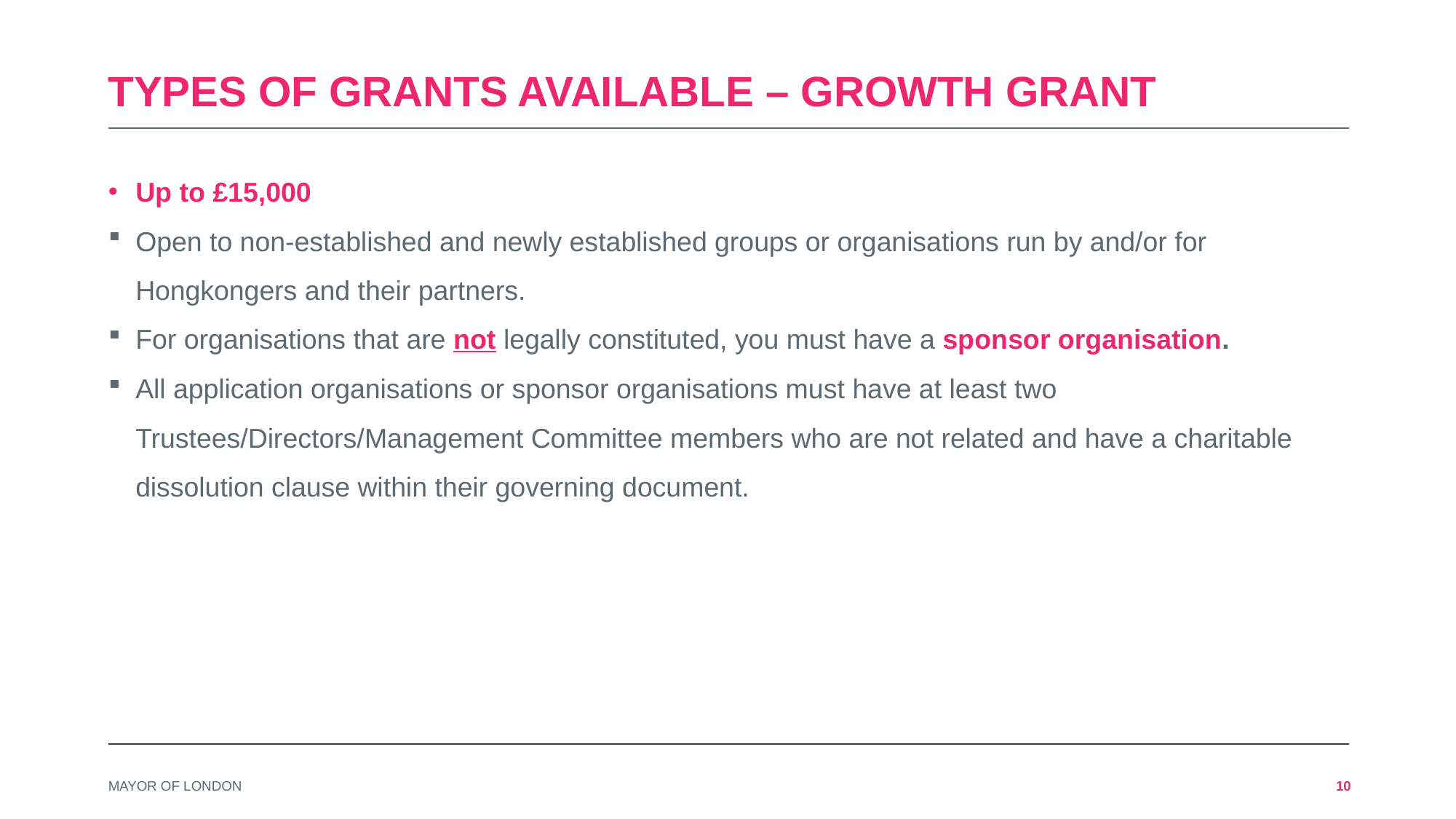

# Types of grants available – growth grant
Up to £15,000
Open to non-established and newly established groups or organisations run by and/or for Hongkongers and their partners.
For organisations that are not legally constituted, you must have a sponsor organisation.
All application organisations or sponsor organisations must have at least two Trustees/Directors/Management Committee members who are not related and have a charitable dissolution clause within their governing document.